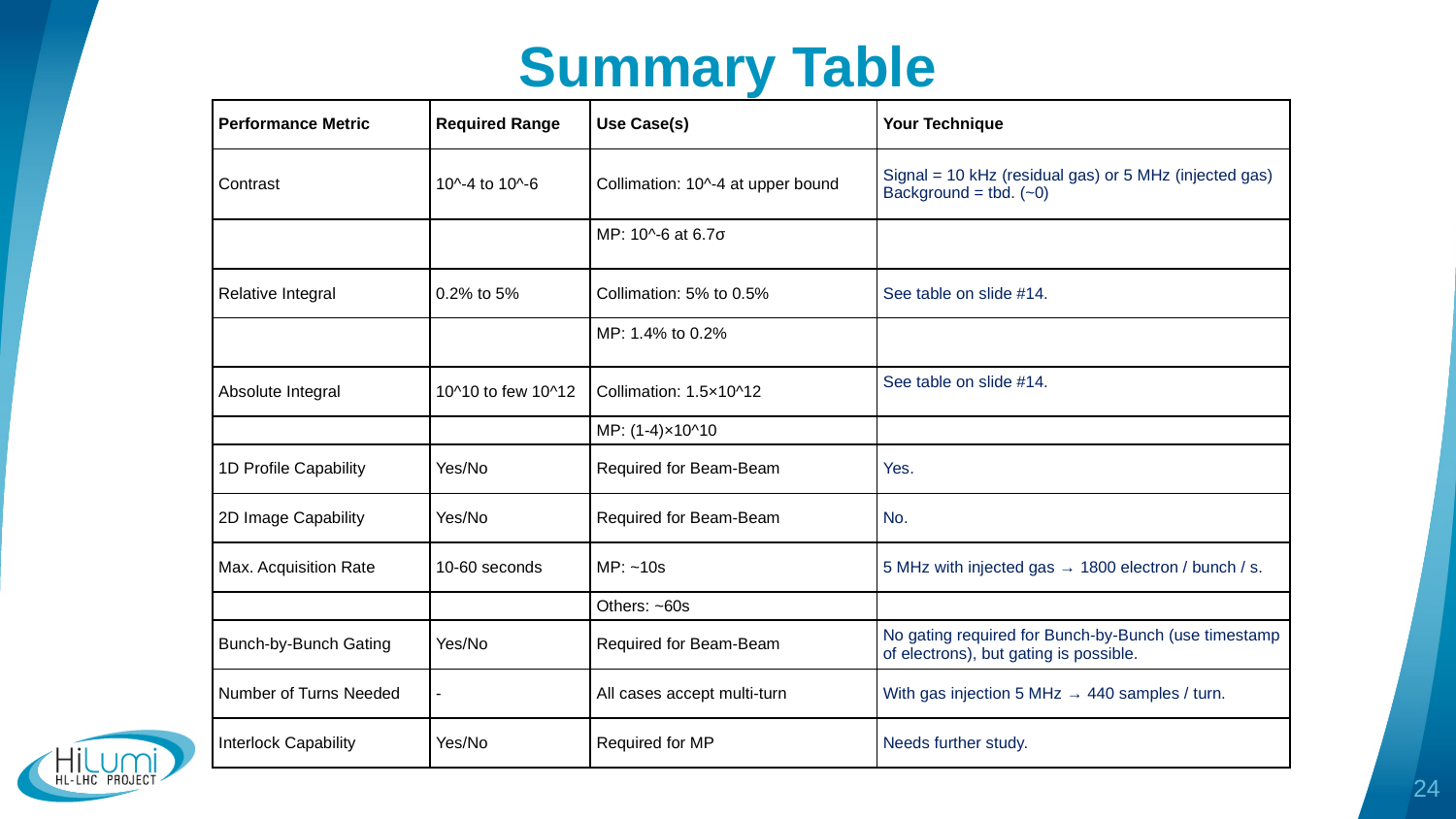

# Summary Table
| Performance Metric | Required Range | Use Case(s) | Your Technique |
| --- | --- | --- | --- |
| Contrast | 10^-4 to 10^-6 | Collimation: 10^-4 at upper bound | Signal = 10 kHz (residual gas) or 5 MHz (injected gas) Background = tbd. (~0) |
|  |  | MP: 10^-6 at 6.7σ |  |
| Relative Integral | 0.2% to 5% | Collimation: 5% to 0.5% | See table on slide #14. |
|  |  | MP: 1.4% to 0.2% |  |
| Absolute Integral | 10^10 to few 10^12 | Collimation: 1.5×10^12 | See table on slide #14. |
|  |  | MP: (1-4)×10^10 |  |
| 1D Profile Capability | Yes/No | Required for Beam-Beam | Yes. |
| 2D Image Capability | Yes/No | Required for Beam-Beam | No. |
| Max. Acquisition Rate | 10-60 seconds | MP: ~10s | 5 MHz with injected gas → 1800 electron / bunch / s. |
|  |  | Others: ~60s |  |
| Bunch-by-Bunch Gating | Yes/No | Required for Beam-Beam | No gating required for Bunch-by-Bunch (use timestamp of electrons), but gating is possible. |
| Number of Turns Needed | - | All cases accept multi-turn | With gas injection 5 MHz → 440 samples / turn. |
| Interlock Capability | Yes/No | Required for MP | Needs further study. |
24